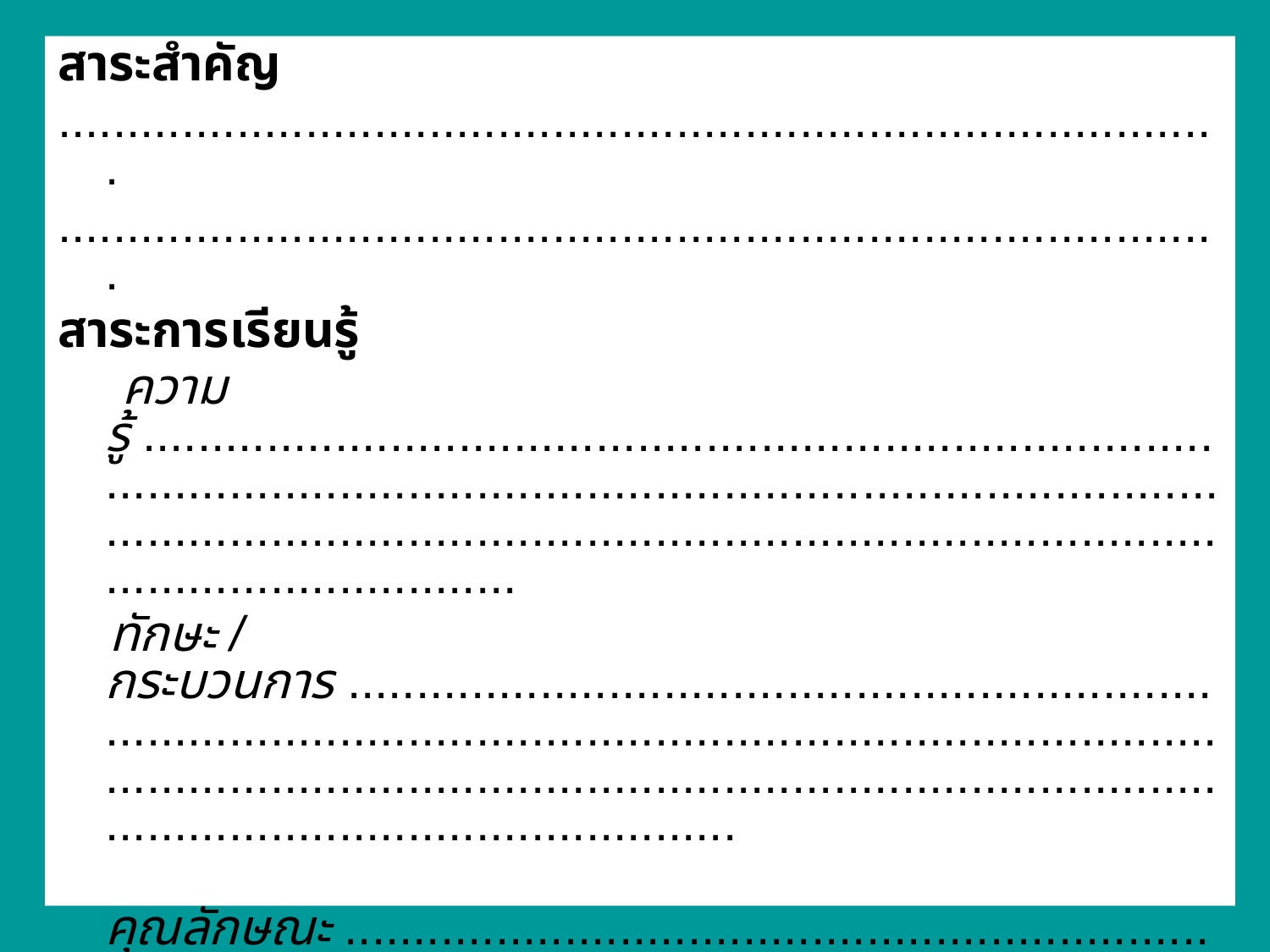

สาระสำคัญ
.....................................................................................
.....................................................................................
สาระการเรียนรู้
     ความรู้ ..............................................................................................................................................................................................................................................................................
    ทักษะ / กระบวนการ ...............................................................................................................................................................................................................................................................................
    คุณลักษณะ ...............................................................................................................................................................................................................................................................................